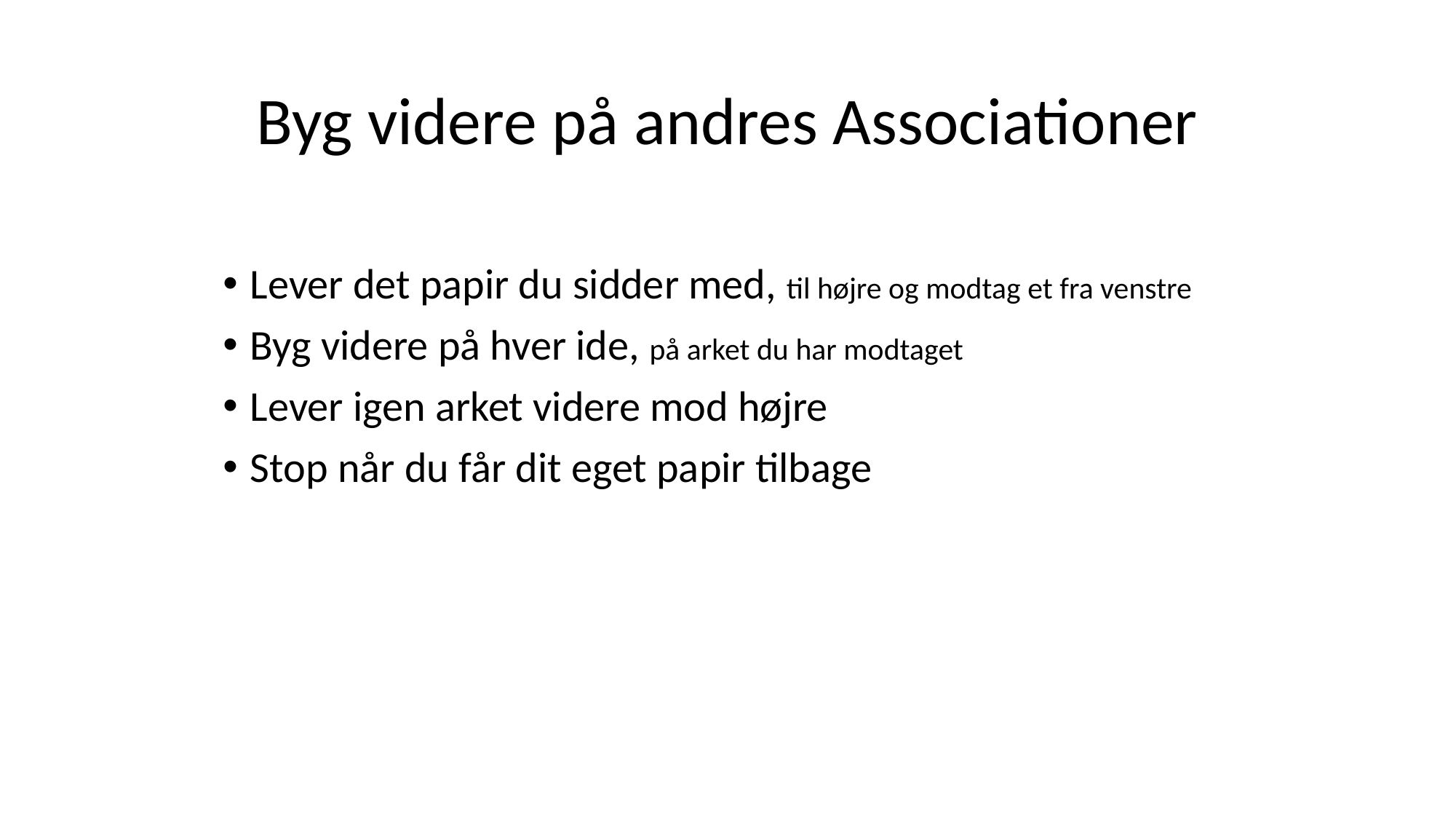

# Byg videre på andres Associationer
Lever det papir du sidder med, til højre og modtag et fra venstre
Byg videre på hver ide, på arket du har modtaget
Lever igen arket videre mod højre
Stop når du får dit eget papir tilbage